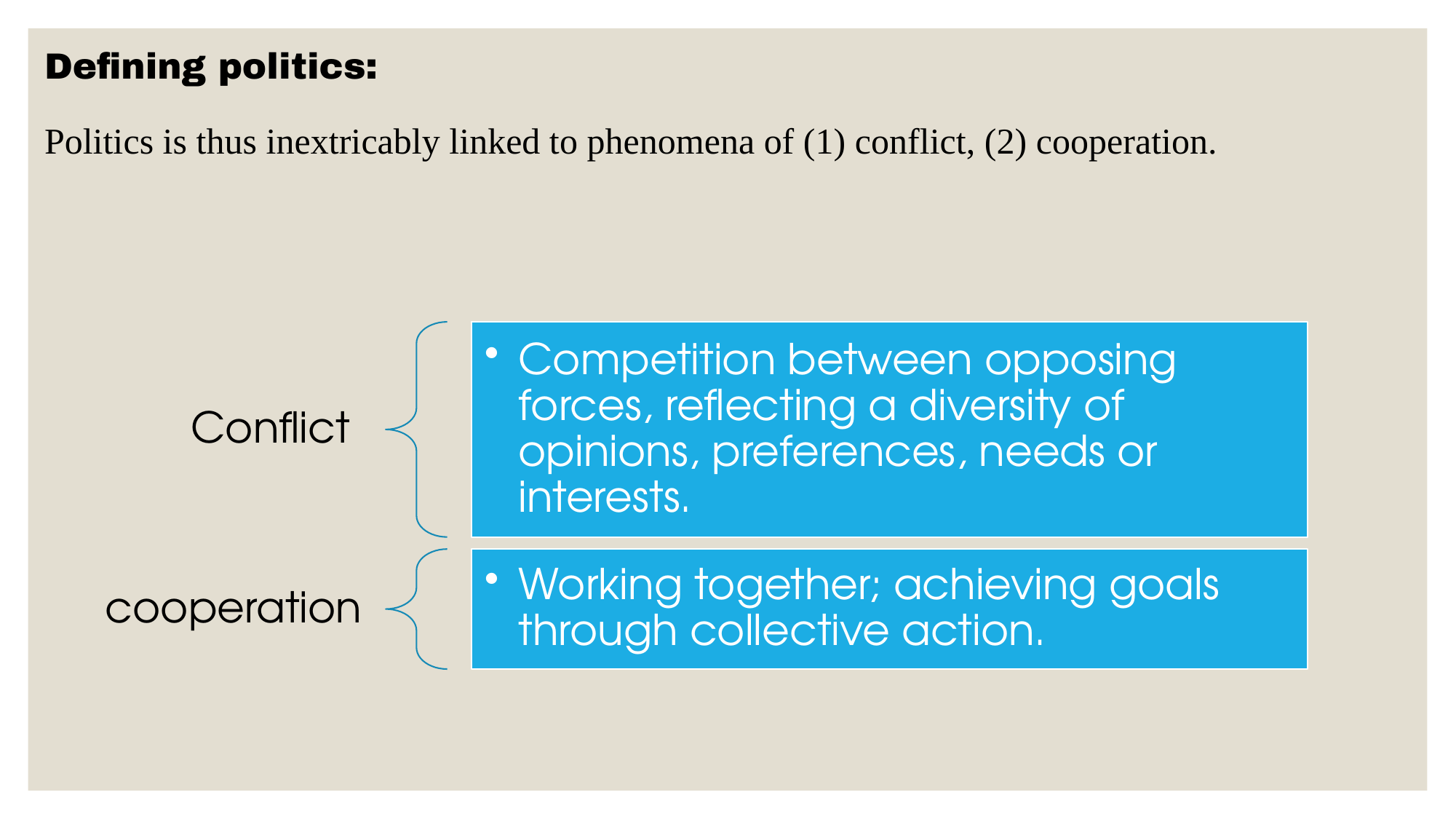

Defining politics:
Politics is thus inextricably linked to phenomena of (1) conflict, (2) cooperation.
Conflict
Competition between opposing forces, reflecting a diversity of opinions, preferences, needs or interests.
cooperation
Working together; achieving goals through collective action.